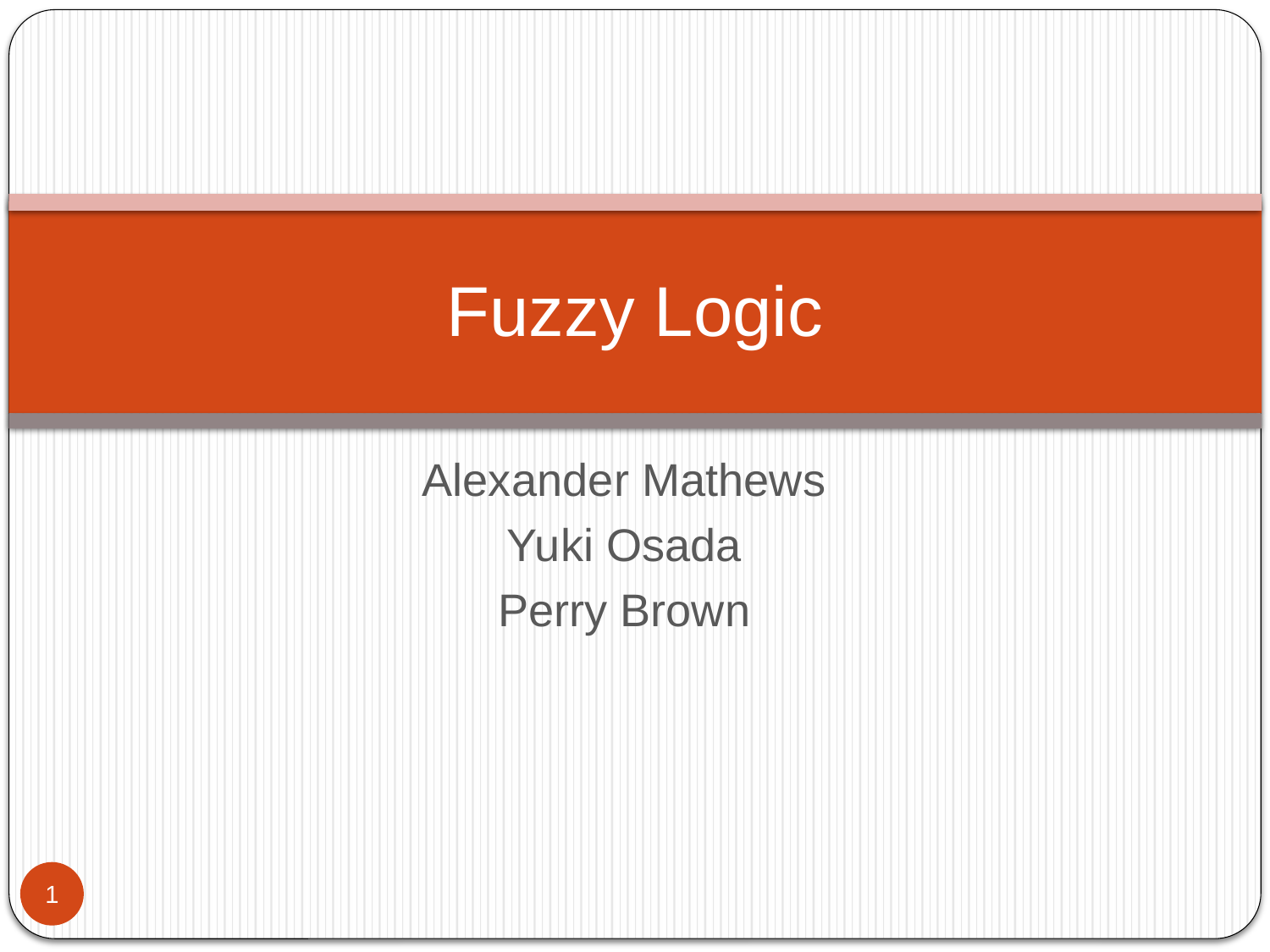

# Fuzzy Logic
Alexander Mathews
Yuki Osada
Perry Brown
1